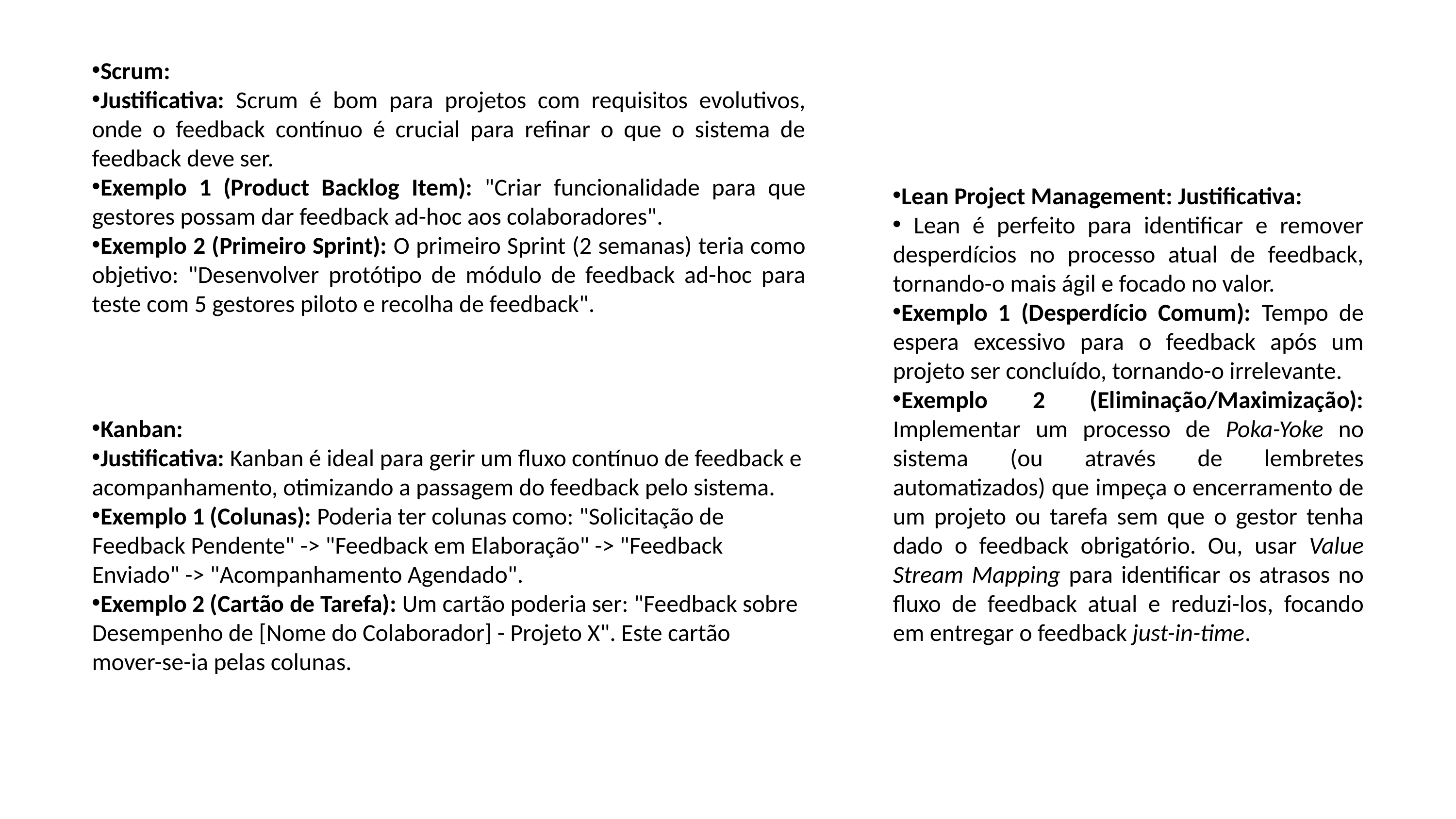

Scrum:
Justificativa: Scrum é bom para projetos com requisitos evolutivos, onde o feedback contínuo é crucial para refinar o que o sistema de feedback deve ser.
Exemplo 1 (Product Backlog Item): "Criar funcionalidade para que gestores possam dar feedback ad-hoc aos colaboradores".
Exemplo 2 (Primeiro Sprint): O primeiro Sprint (2 semanas) teria como objetivo: "Desenvolver protótipo de módulo de feedback ad-hoc para teste com 5 gestores piloto e recolha de feedback".
Lean Project Management: Justificativa:
 Lean é perfeito para identificar e remover desperdícios no processo atual de feedback, tornando-o mais ágil e focado no valor.
Exemplo 1 (Desperdício Comum): Tempo de espera excessivo para o feedback após um projeto ser concluído, tornando-o irrelevante.
Exemplo 2 (Eliminação/Maximização): Implementar um processo de Poka-Yoke no sistema (ou através de lembretes automatizados) que impeça o encerramento de um projeto ou tarefa sem que o gestor tenha dado o feedback obrigatório. Ou, usar Value Stream Mapping para identificar os atrasos no fluxo de feedback atual e reduzi-los, focando em entregar o feedback just-in-time.
Kanban:
Justificativa: Kanban é ideal para gerir um fluxo contínuo de feedback e acompanhamento, otimizando a passagem do feedback pelo sistema.
Exemplo 1 (Colunas): Poderia ter colunas como: "Solicitação de Feedback Pendente" -> "Feedback em Elaboração" -> "Feedback Enviado" -> "Acompanhamento Agendado".
Exemplo 2 (Cartão de Tarefa): Um cartão poderia ser: "Feedback sobre Desempenho de [Nome do Colaborador] - Projeto X". Este cartão mover-se-ia pelas colunas.